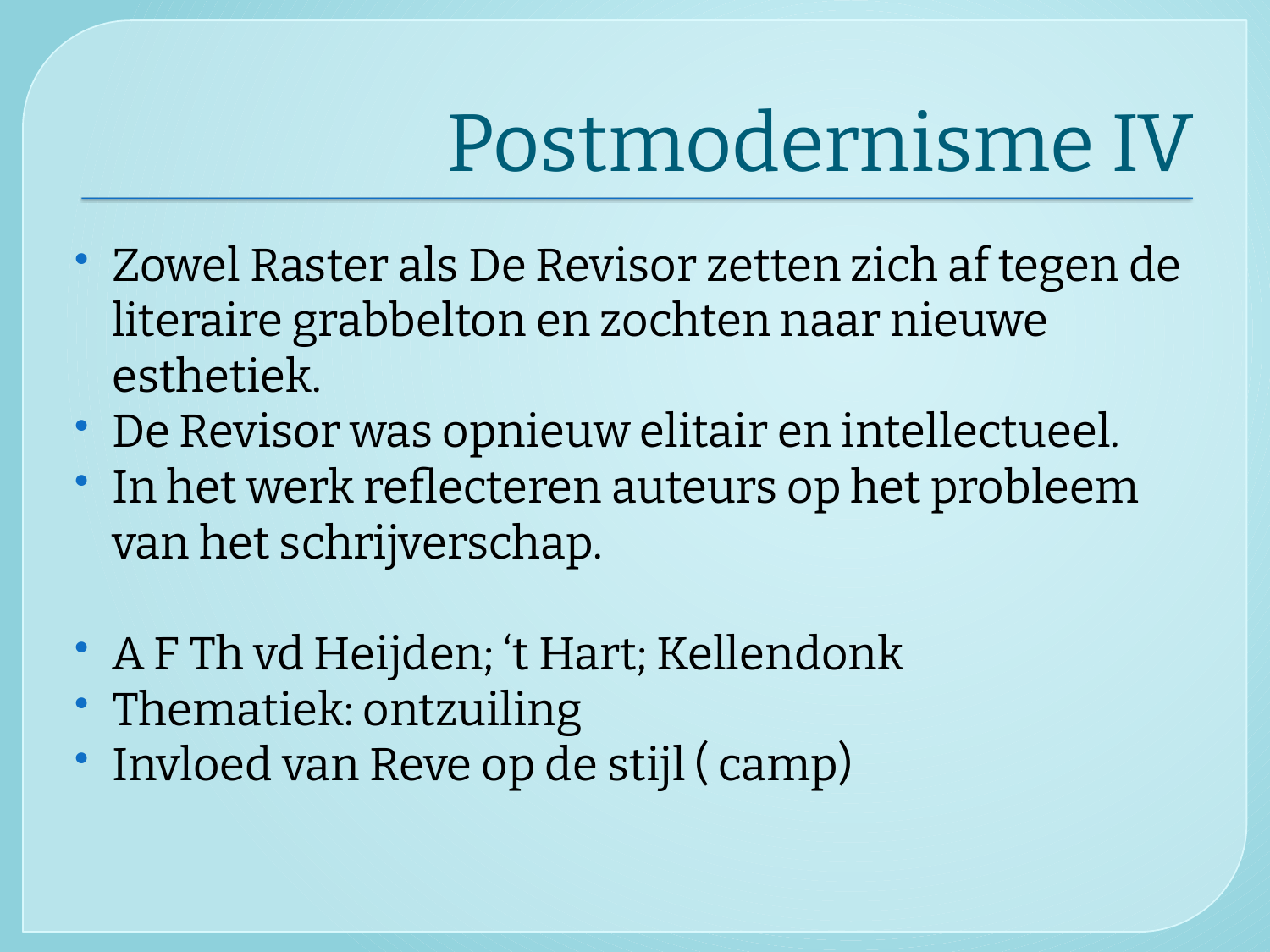

# Postmodernisme IV
Zowel Raster als De Revisor zetten zich af tegen de literaire grabbelton en zochten naar nieuwe esthetiek.
De Revisor was opnieuw elitair en intellectueel.
In het werk reflecteren auteurs op het probleem van het schrijverschap.

A F Th vd Heijden; ‘t Hart; Kellendonk
Thematiek: ontzuiling
Invloed van Reve op de stijl ( camp)